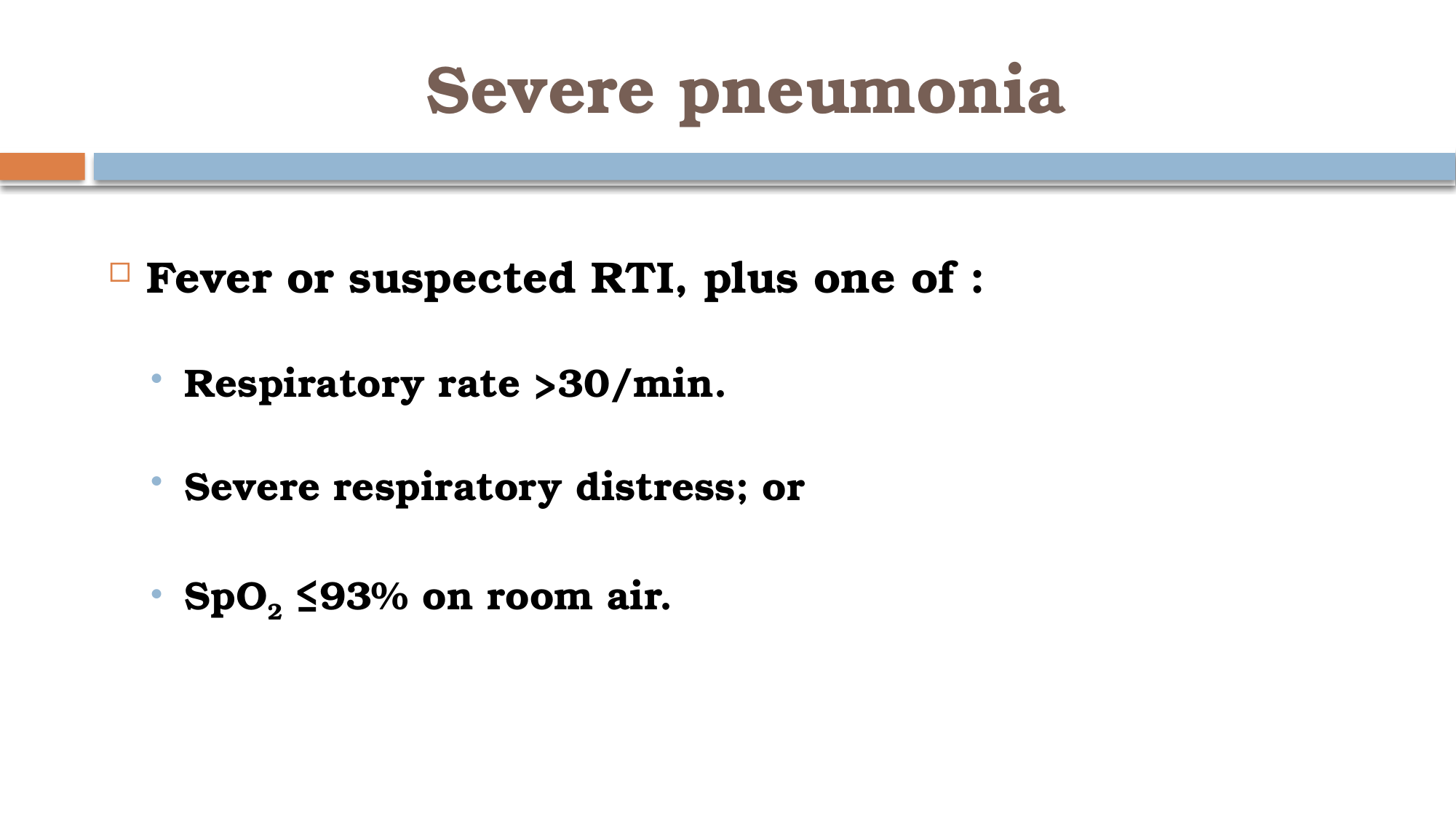

# Severe pneumonia
Fever or suspected RTI, plus one of :
Respiratory rate >30/min.
Severe respiratory distress; or
SpO2 ≤93% on room air.